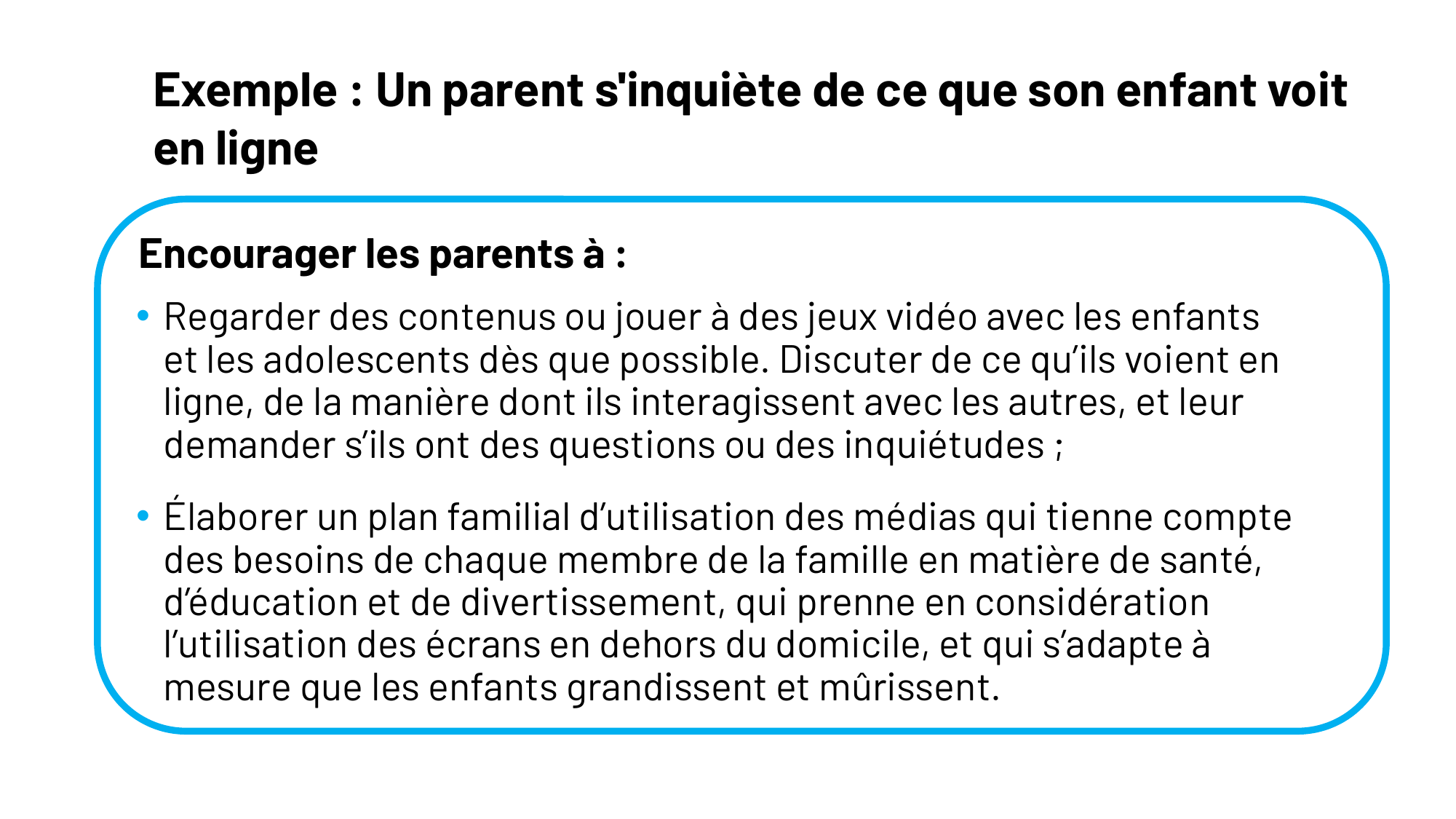

Exemple : Un parent s'inquiète de ce que son enfant voit en ligne

Encourager les parents à :
Regarder des contenus ou jouer à des jeux vidéo avec les enfants et les adolescents dès que possible. Discuter de ce qu’ils voient en ligne, de la manière dont ils interagissent avec les autres, et leur demander s’ils ont des questions ou des inquiétudes ;
Élaborer un plan familial d’utilisation des médias qui tienne compte des besoins de chaque membre de la famille en matière de santé, d’éducation et de divertissement, qui prenne en considération l’utilisation des écrans en dehors du domicile, et qui s’adapte à mesure que les enfants grandissent et mûrissent.